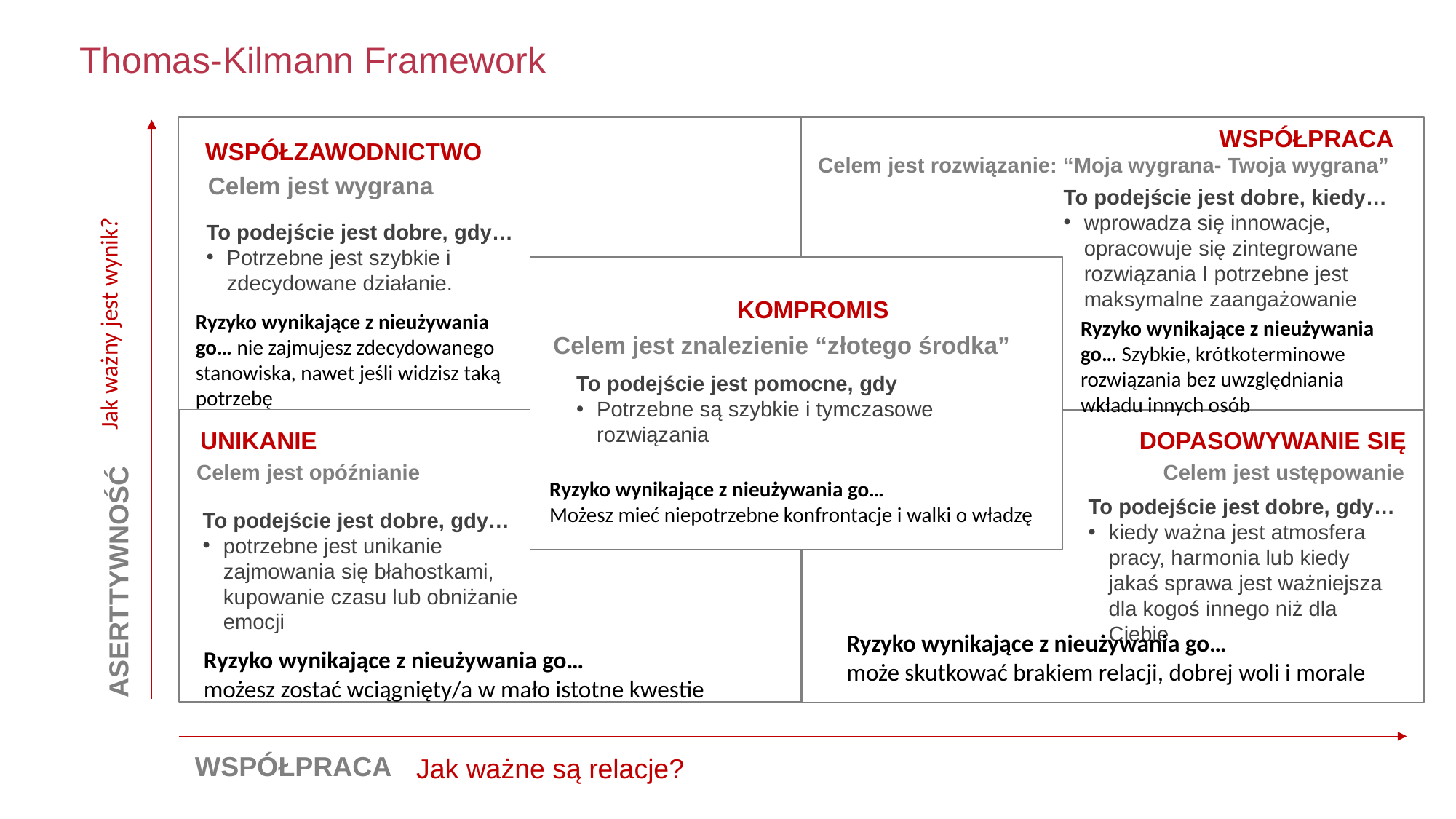

Thomas-Kilmann Framework

WSPÓŁPRACA
WSPÓŁZAWODNICTWO
Celem jest rozwiązanie: “Moja wygrana- Twoja wygrana”
Celem jest wygrana
To podejście jest dobre, kiedy…
wprowadza się innowacje, opracowuje się zintegrowane rozwiązania I potrzebne jest maksymalne zaangażowanie
To podejście jest dobre, gdy…
Potrzebne jest szybkie i zdecydowane działanie.

KOMPROMIS
Ryzyko wynikające z nieużywania go… nie zajmujesz zdecydowanego stanowiska, nawet jeśli widzisz taką potrzebę
Jak ważny jest wynik?
Ryzyko wynikające z nieużywania go… Szybkie, krótkoterminowe rozwiązania bez uwzględniania wkładu innych osób
Celem jest znalezienie “złotego środka”
To podejście jest pomocne, gdy
Potrzebne są szybkie i tymczasowe rozwiązania

DOPASOWYWANIE SIĘ
UNIKANIE
Celem jest opóźnianie
Celem jest ustępowanie
Ryzyko wynikające z nieużywania go…
Możesz mieć niepotrzebne konfrontacje i walki o władzę
To podejście jest dobre, gdy…
kiedy ważna jest atmosfera pracy, harmonia lub kiedy jakaś sprawa jest ważniejsza dla kogoś innego niż dla Ciebie
To podejście jest dobre, gdy…
potrzebne jest unikanie zajmowania się błahostkami, kupowanie czasu lub obniżanie emocji
ASERTTYWNOŚĆ
Ryzyko wynikające z nieużywania go…
może skutkować brakiem relacji, dobrej woli i morale
Ryzyko wynikające z nieużywania go…
możesz zostać wciągnięty/a w mało istotne kwestie
WSPÓŁPRACA
Jak ważne są relacje?